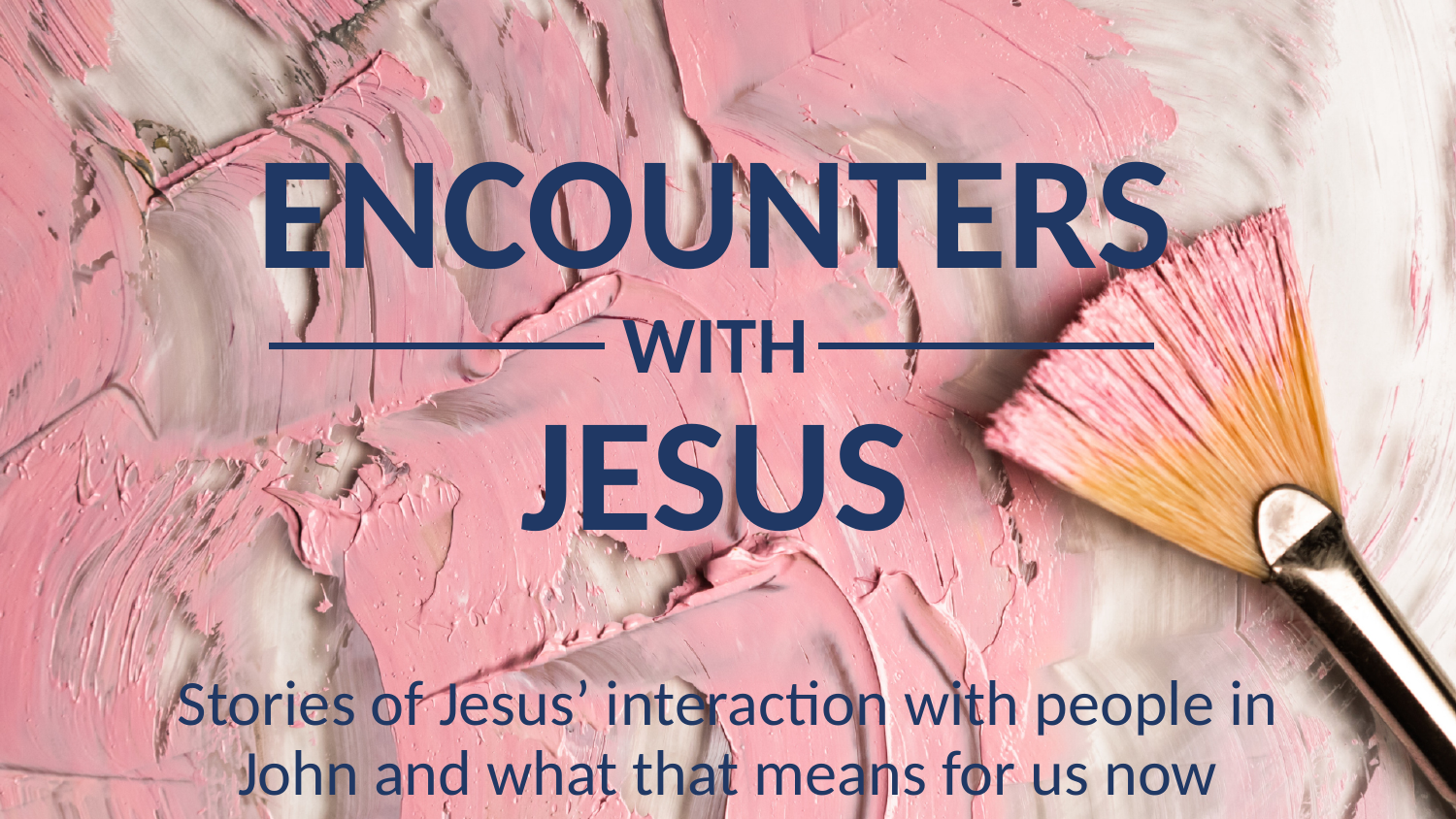

# ENCOUNTERS WITH JESUS
Stories of Jesus’ interaction with people in John and what that means for us now